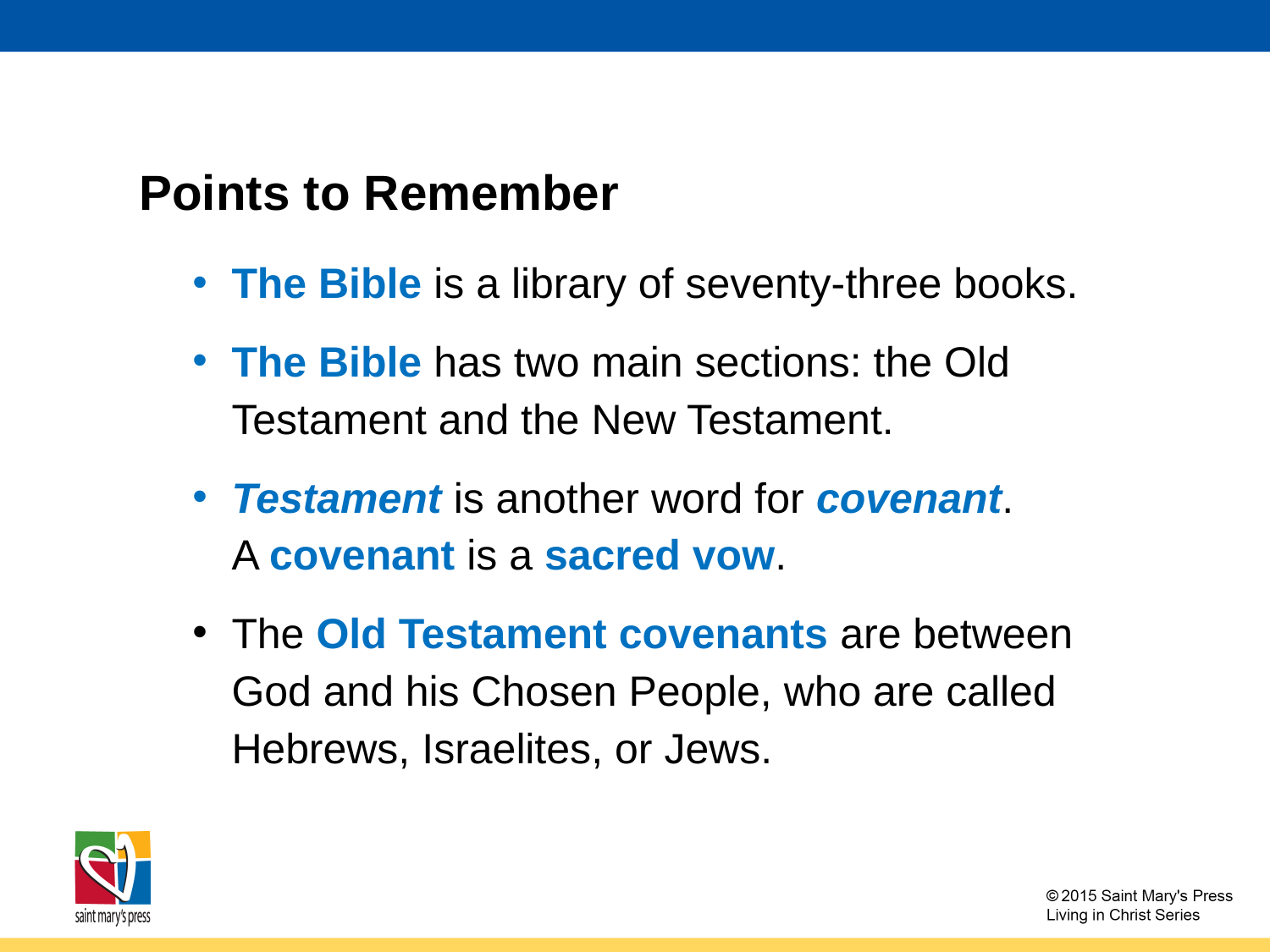

Points to Remember
The Bible is a library of seventy-three books.
The Bible has two main sections: the Old Testament and the New Testament.
Testament is another word for covenant.
A covenant is a sacred vow.
The Old Testament covenants are between God and his Chosen People, who are called Hebrews, Israelites, or Jews.